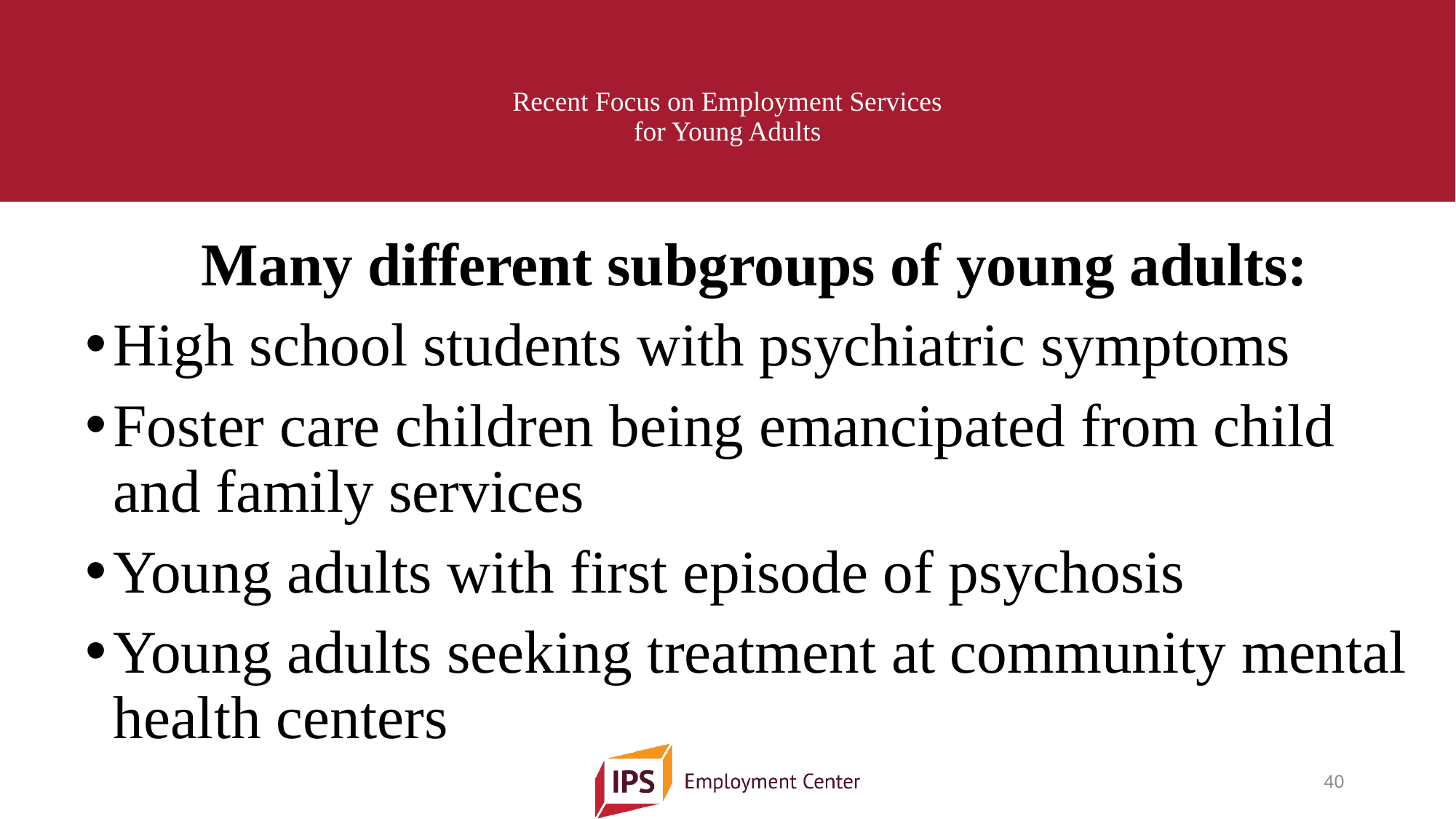

# Recent Focus on Employment Services for Young Adults
Many different subgroups of young adults:
High school students with psychiatric symptoms
Foster care children being emancipated from child and family services
Young adults with first episode of psychosis
Young adults seeking treatment at community mental health centers
40